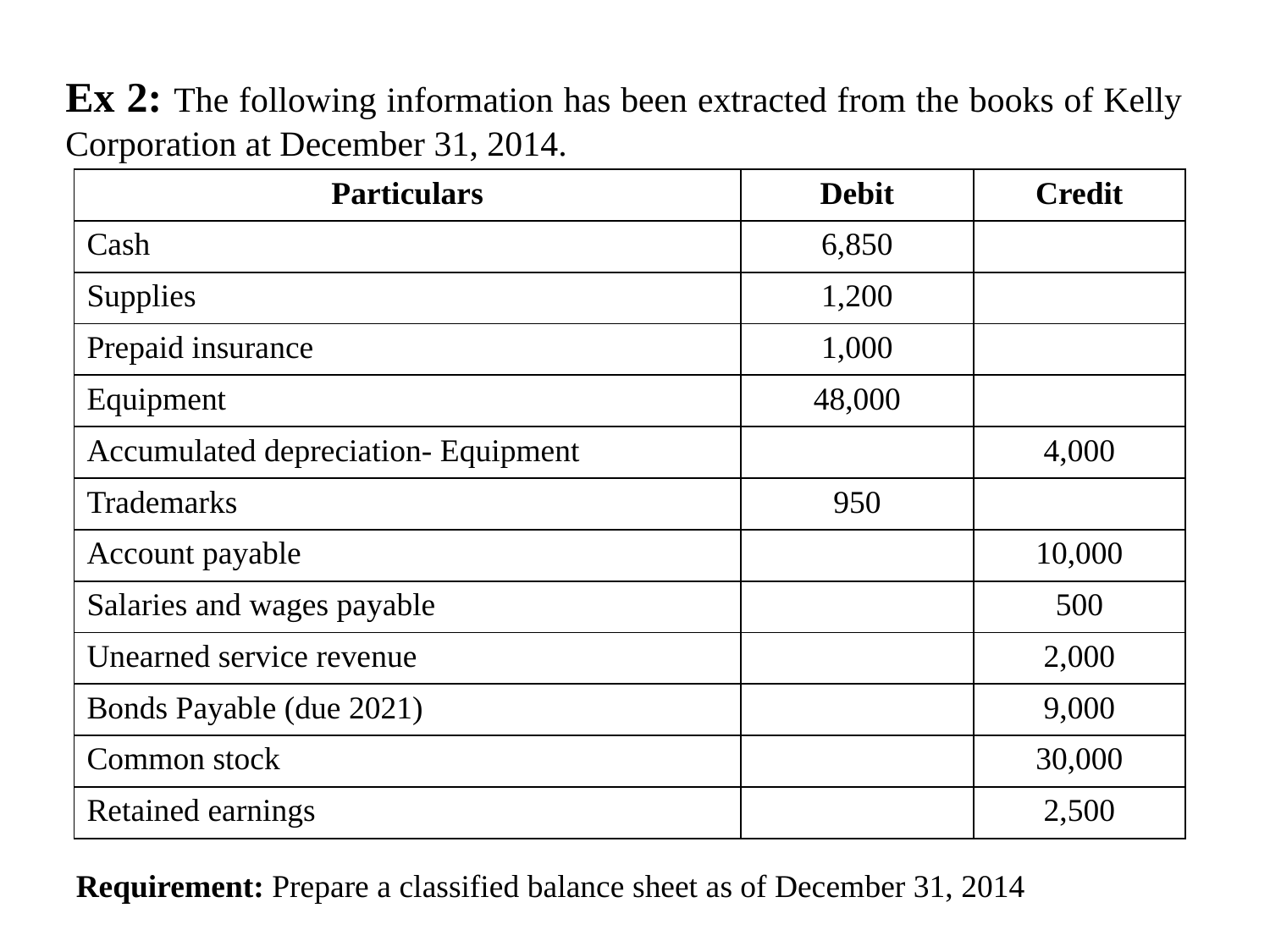

Ex 2: The following information has been extracted from the books of Kelly Corporation at December 31, 2014.
| Particulars | Debit | Credit |
| --- | --- | --- |
| Cash | 6,850 |  |
| Supplies | 1,200 |  |
| Prepaid insurance | 1,000 |  |
| Equipment | 48,000 |  |
| Accumulated depreciation- Equipment |  | 4,000 |
| Trademarks | 950 |  |
| Account payable |  | 10,000 |
| Salaries and wages payable |  | 500 |
| Unearned service revenue |  | 2,000 |
| Bonds Payable (due 2021) |  | 9,000 |
| Common stock |  | 30,000 |
| Retained earnings |  | 2,500 |
Requirement: Prepare a classified balance sheet as of December 31, 2014